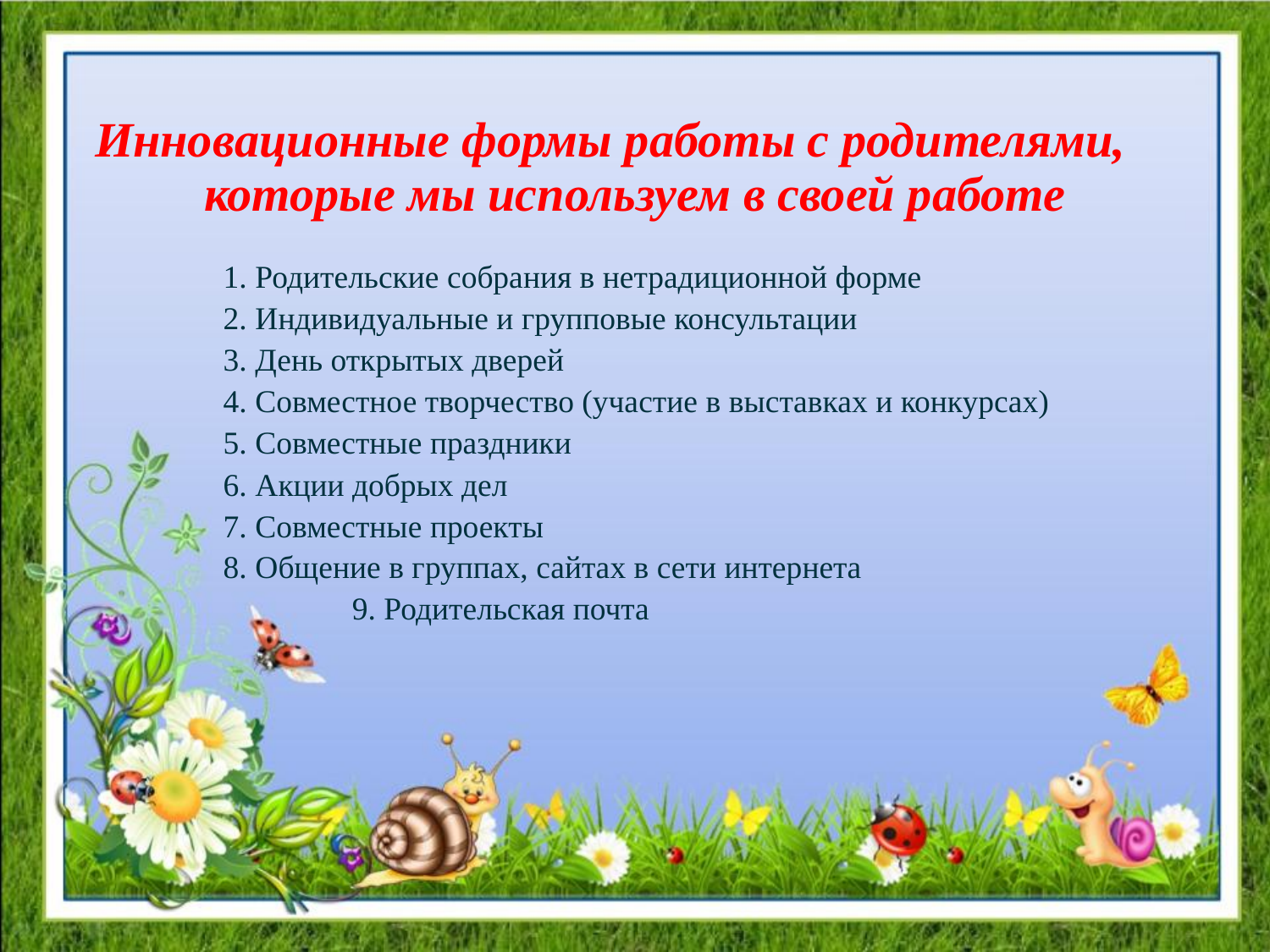

# Инновационные формы работы с родителями,     которые мы используем в своей работе
                 1. Родительские собрания в нетрадиционной форме
                 2. Индивидуальные и групповые консультации
                 3. День открытых дверей
                 4. Совместное творчество (участие в выставках и конкурсах)
                 5. Совместные праздники
                 6. Акции добрых дел
                 7. Совместные проекты
                 8. Общение в группах, сайтах в сети интернета
                                 9. Родительская почта